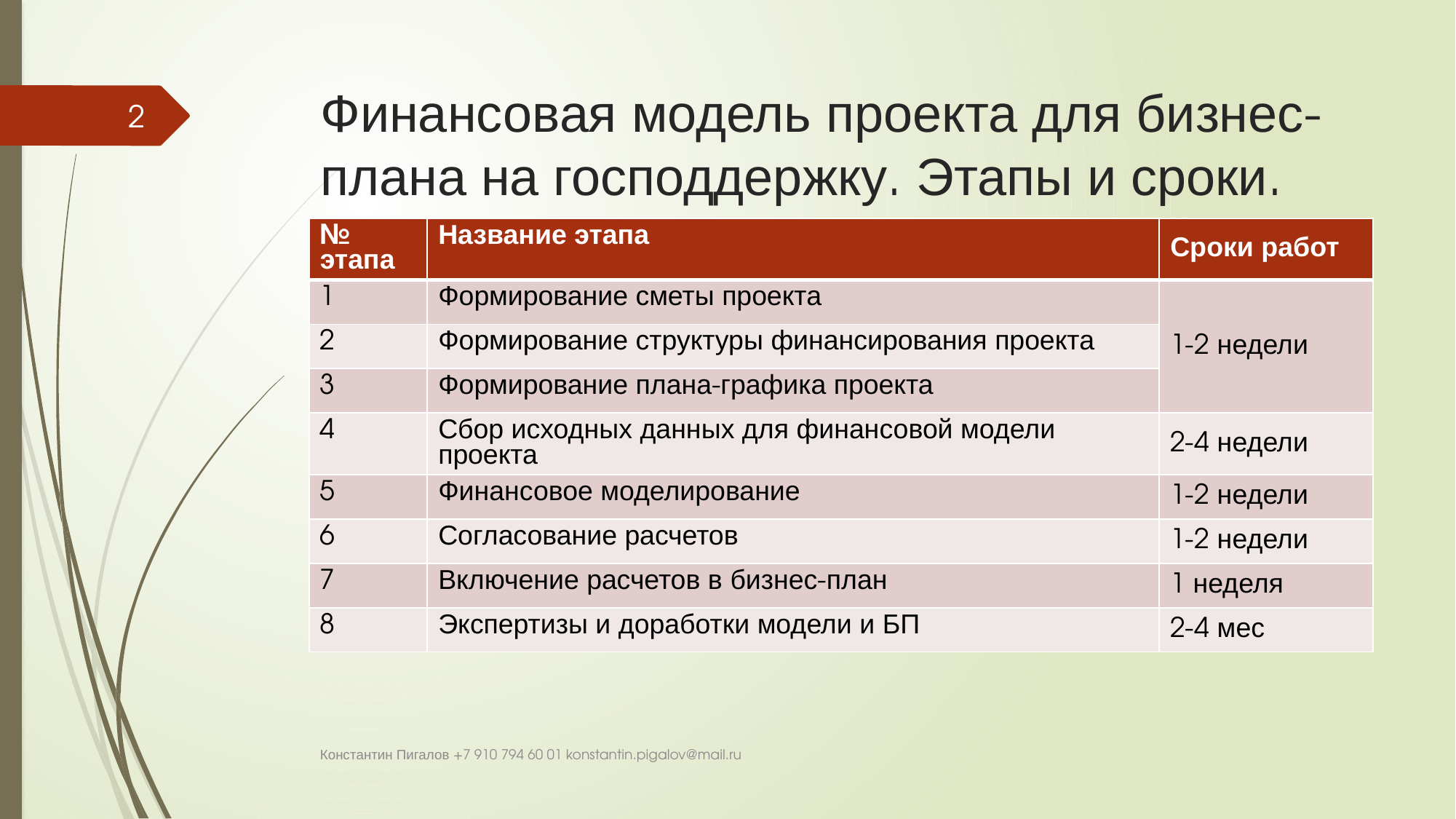

# Финансовая модель проекта для бизнес-плана на господдержку. Этапы и сроки.
2
| № этапа | Название этапа | Сроки работ |
| --- | --- | --- |
| 1 | Формирование сметы проекта | 1-2 недели |
| 2 | Формирование структуры финансирования проекта |  |
| 3 | Формирование плана-графика проекта |  |
| 4 | Сбор исходных данных для финансовой модели проекта | 2-4 недели |
| 5 | Финансовое моделирование | 1-2 недели |
| 6 | Согласование расчетов | 1-2 недели |
| 7 | Включение расчетов в бизнес-план | 1 неделя |
| 8 | Экспертизы и доработки модели и БП | 2-4 мес |
Константин Пигалов +7 910 794 60 01 konstantin.pigalov@mail.ru